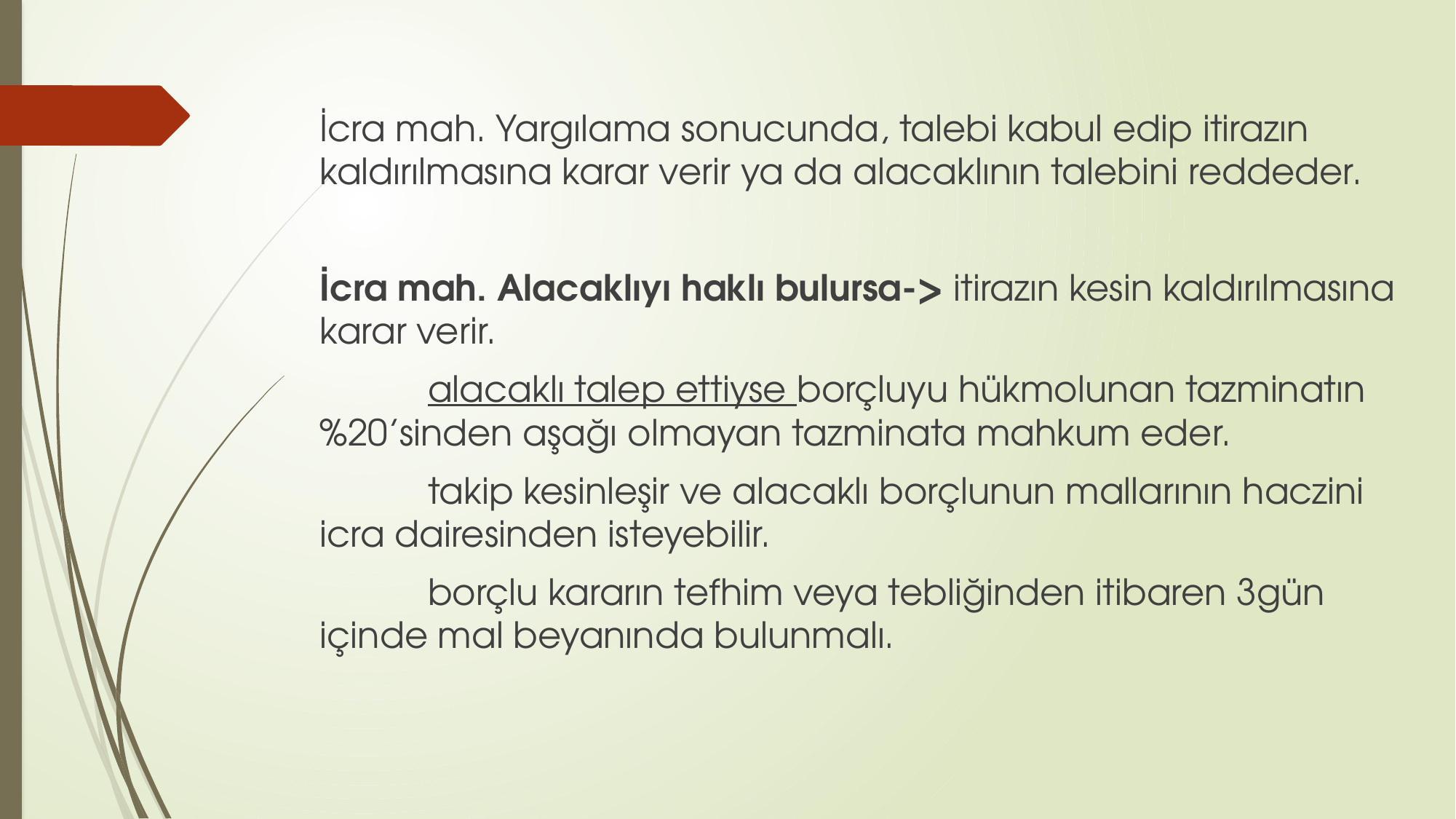

İcra mah. Yargılama sonucunda, talebi kabul edip itirazın kaldırılmasına karar verir ya da alacaklının talebini reddeder.

İcra mah. Alacaklıyı haklı bulursa-> itirazın kesin kaldırılmasına karar verir.
								alacaklı talep ettiyse borçluyu hükmolunan tazminatın %20’sinden aşağı olmayan tazminata mahkum eder.
								takip kesinleşir ve alacaklı borçlunun mallarının haczini icra dairesinden isteyebilir.
								borçlu kararın tefhim veya tebliğinden itibaren 3gün içinde mal beyanında bulunmalı.